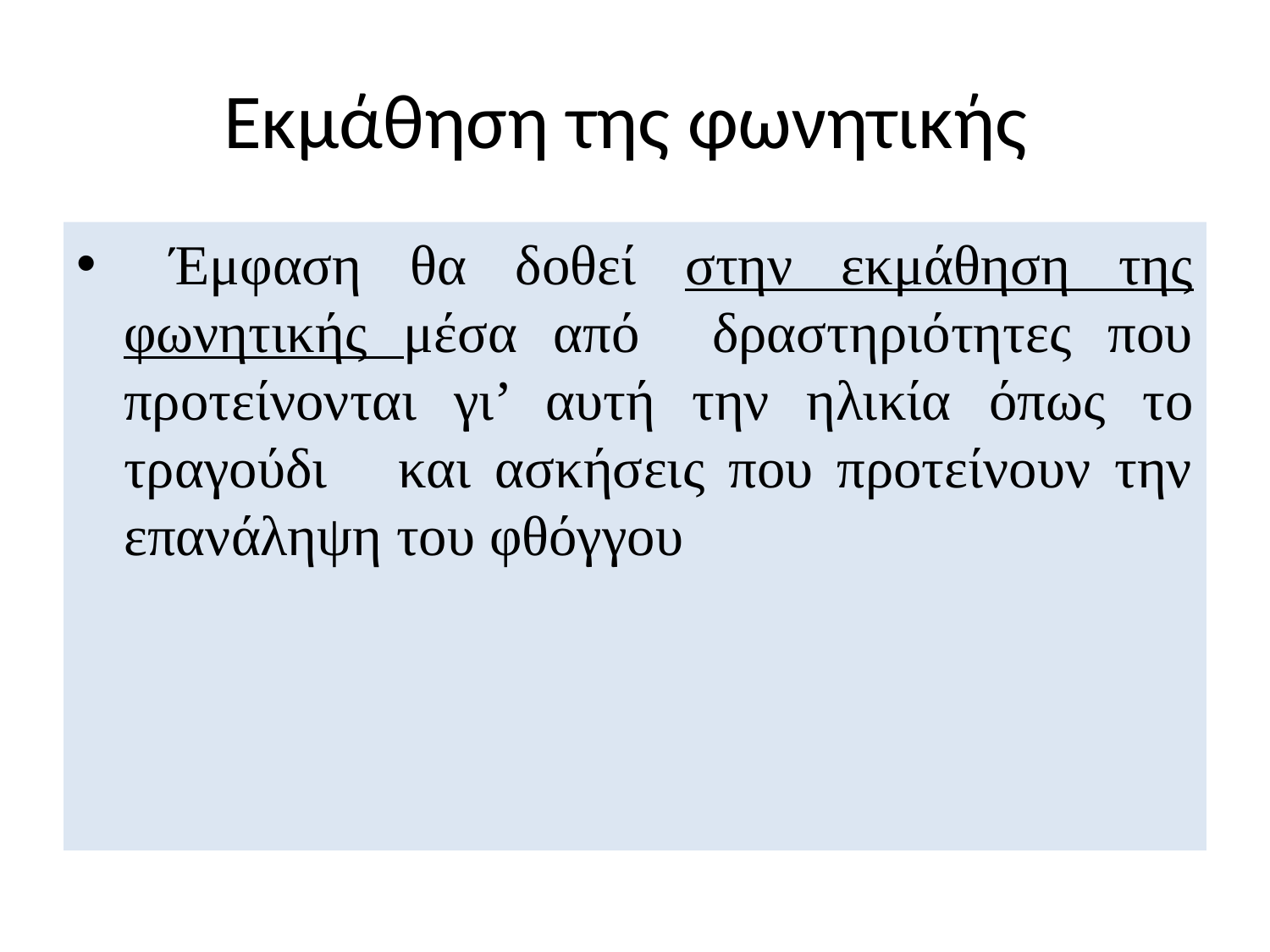

# Εκμάθηση της φωνητικής
 Έμφαση θα δοθεί στην εκμάθηση της φωνητικής μέσα από  δραστηριότητες που προτείνονται γι’ αυτή την ηλικία όπως το τραγούδι   και ασκήσεις που προτείνουν την επανάληψη του φθόγγου